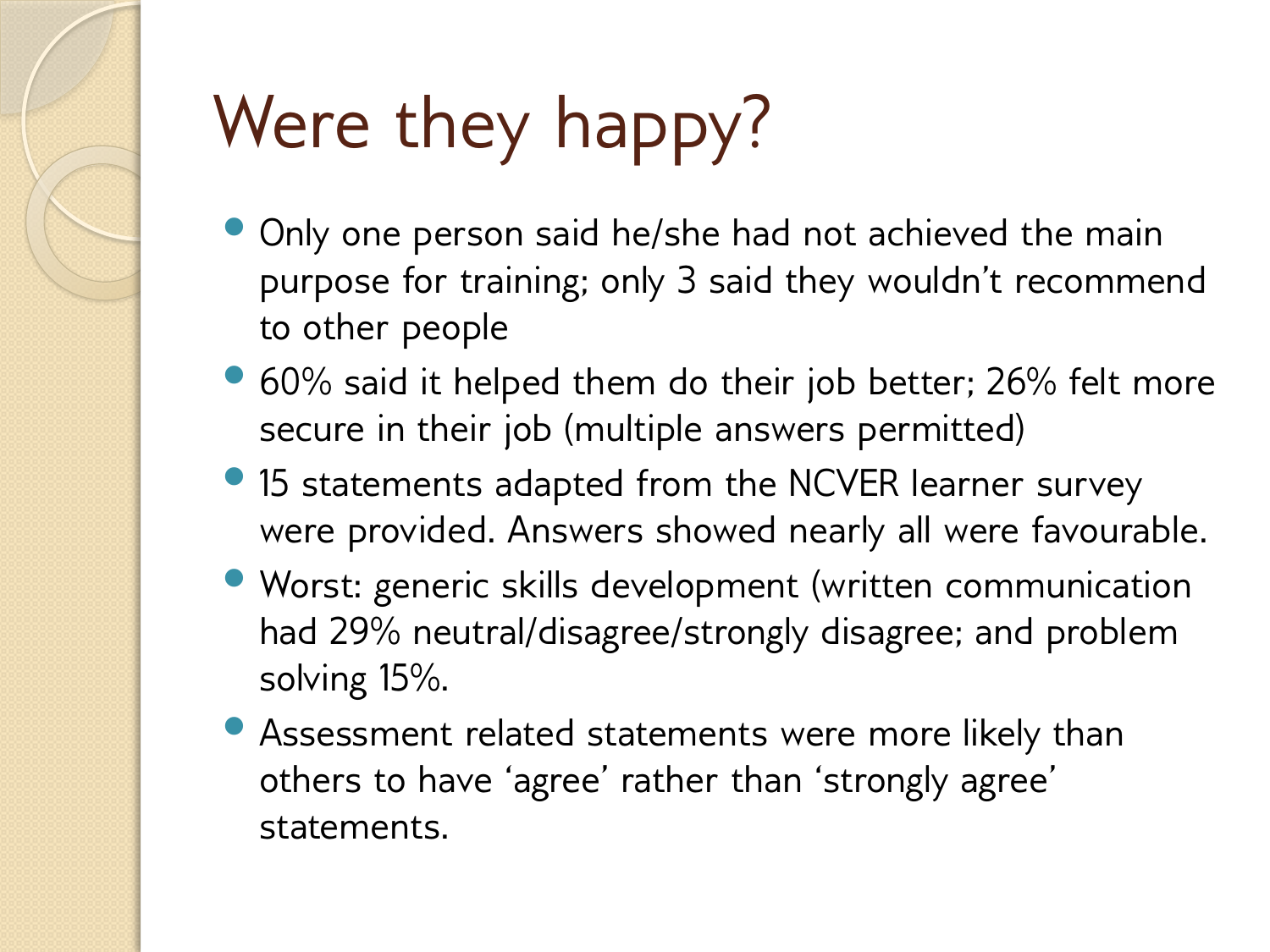

# Were they happy?
Only one person said he/she had not achieved the main purpose for training; only 3 said they wouldn’t recommend to other people
60% said it helped them do their job better; 26% felt more secure in their job (multiple answers permitted)
15 statements adapted from the NCVER learner survey were provided. Answers showed nearly all were favourable.
Worst: generic skills development (written communication had 29% neutral/disagree/strongly disagree; and problem solving 15%.
Assessment related statements were more likely than others to have ‘agree’ rather than ‘strongly agree’ statements.